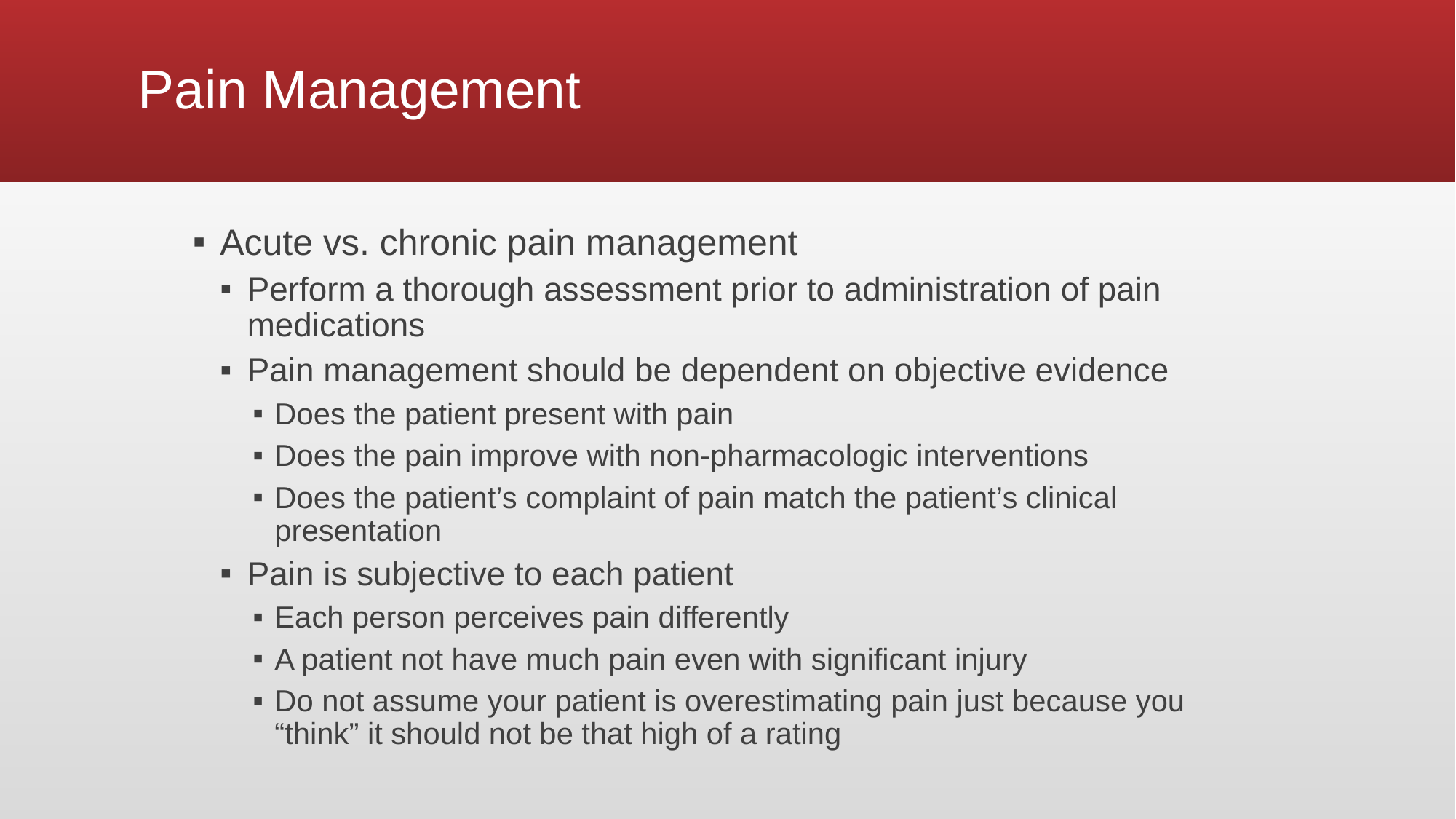

# Pain Management
Acute vs. chronic pain management
Perform a thorough assessment prior to administration of pain medications
Pain management should be dependent on objective evidence
Does the patient present with pain
Does the pain improve with non-pharmacologic interventions
Does the patient’s complaint of pain match the patient’s clinical presentation
Pain is subjective to each patient
Each person perceives pain differently
A patient not have much pain even with significant injury
Do not assume your patient is overestimating pain just because you “think” it should not be that high of a rating